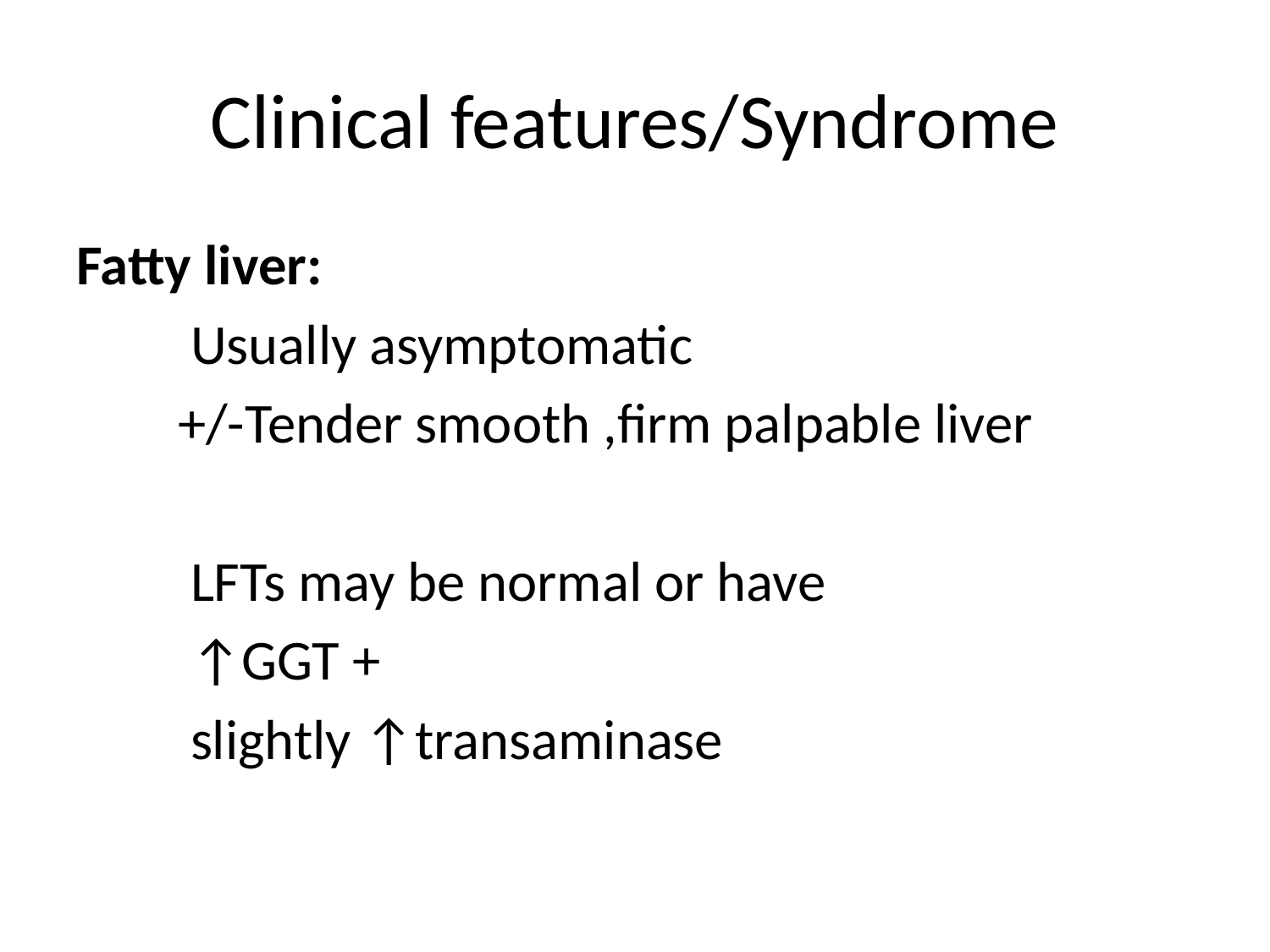

# Clinical features/Syndrome
Fatty liver:
         Usually asymptomatic
        +/-Tender smooth ,firm palpable liver

         LFTs may be normal or have
         ↑GGT +
         slightly ↑transaminase